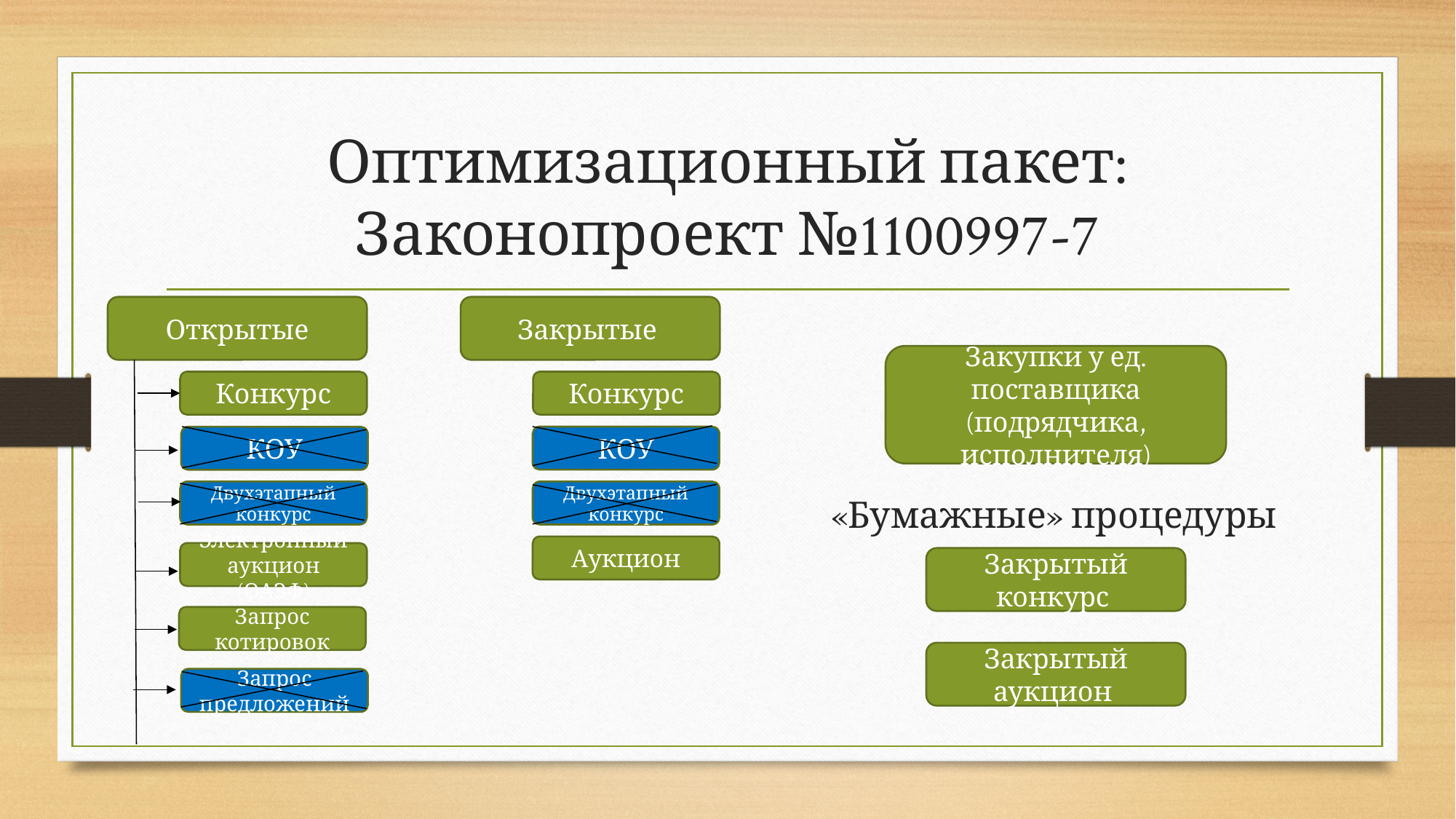

# Оптимизационный пакет: Законопроект №1100997-7
Открытые
Закрытые

«Бумажные» процедуры
Закупки у ед. поставщика (подрядчика, исполнителя)
Конкурс
Конкурс
КОУ
КОУ
Двухэтапный конкурс
Двухэтапный конкурс
Аукцион
Электронный аукцион (ОАЭФ)
Закрытый конкурс
Запрос котировок
Закрытый аукцион
Запрос предложений